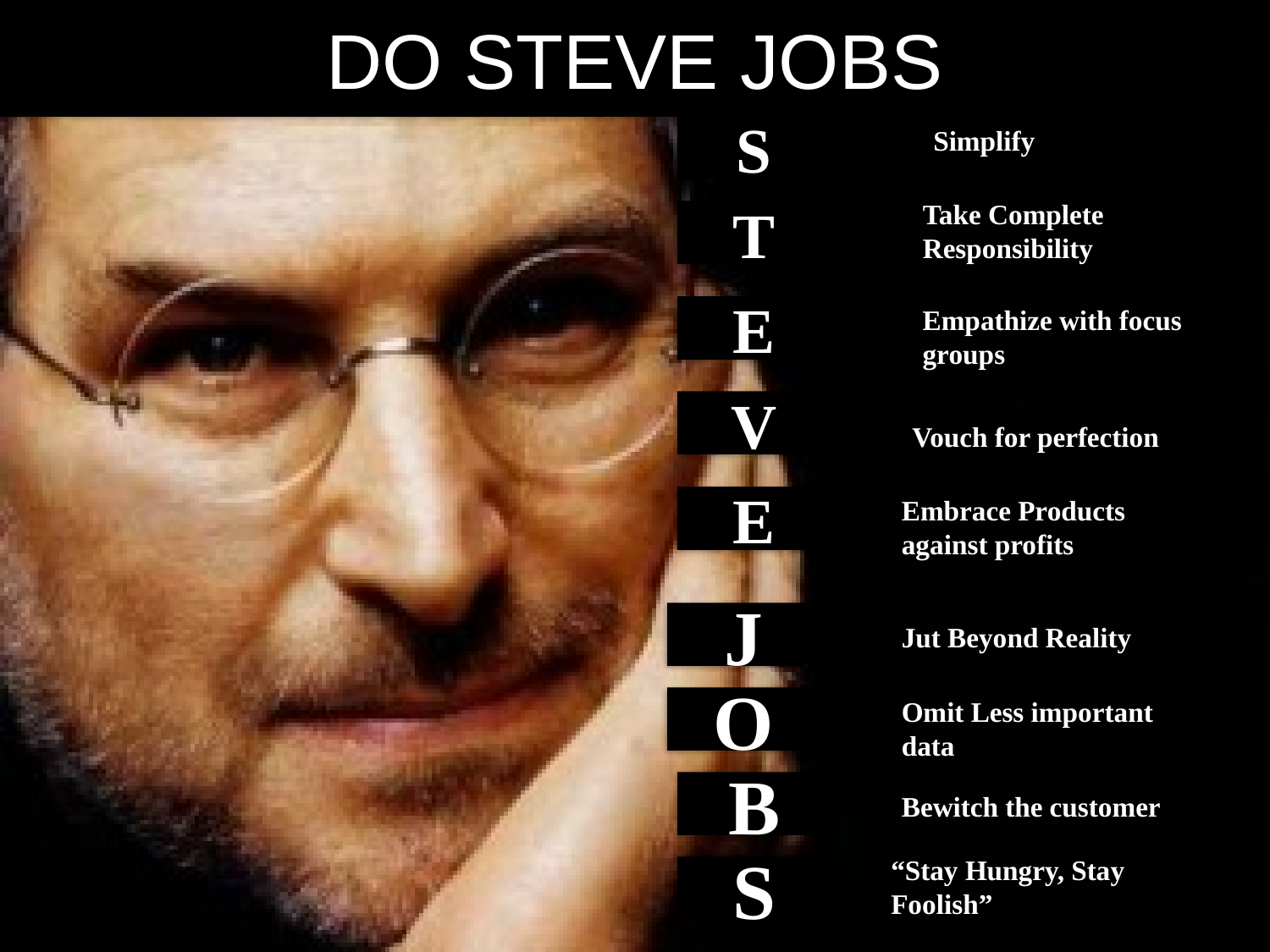

# DO STEVE JOBS
S
Simplify
Take Complete Responsibility
T
E
Empathize with focus groups
V
Vouch for perfection
E
Embrace Products against profits
J
Jut Beyond Reality
O
Omit Less important data
B
Bewitch the customer
“Stay Hungry, Stay Foolish”
S